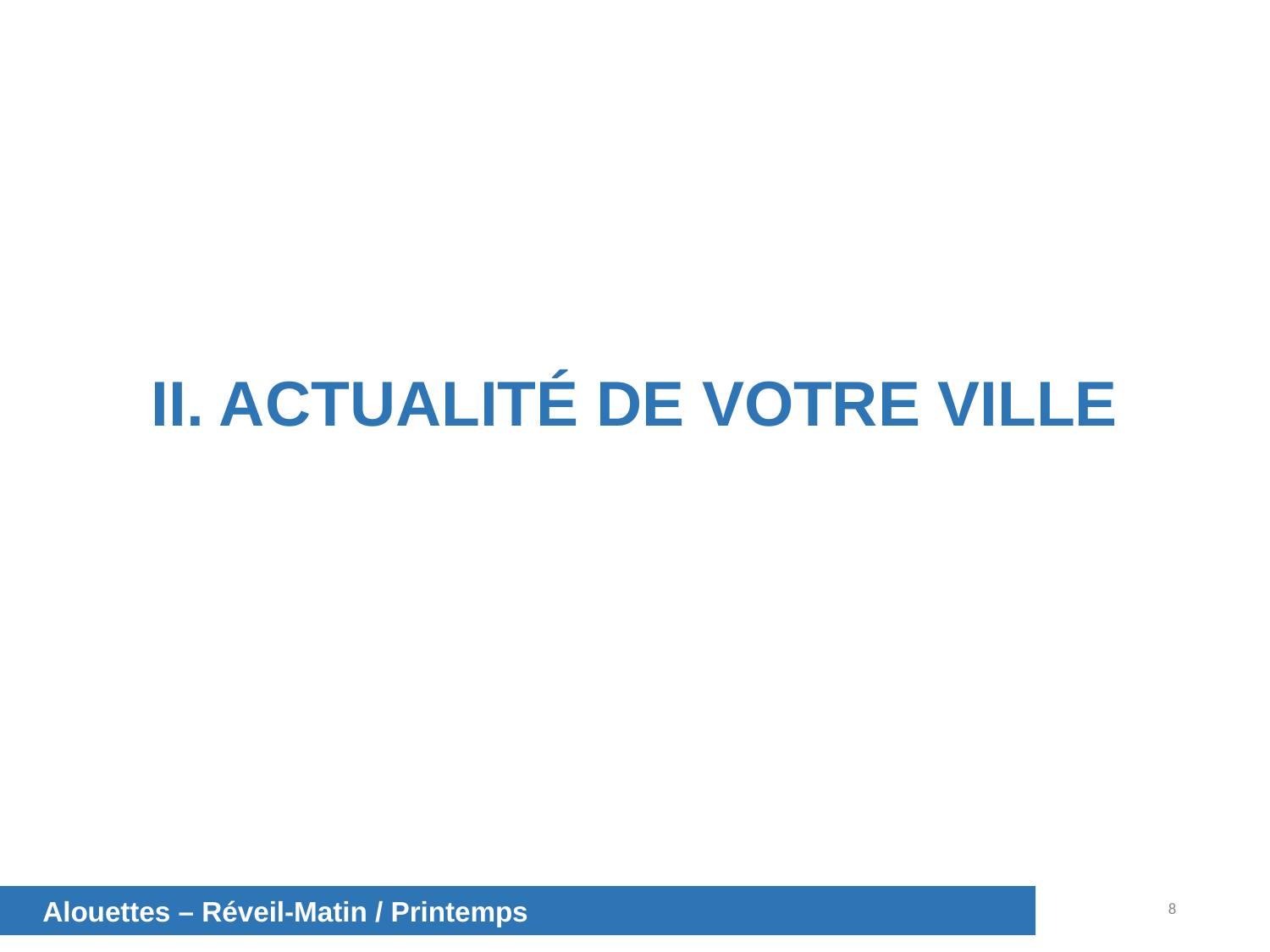

II. Actualité de votre VILLE

Alouettes – Réveil-Matin / Printemps
8